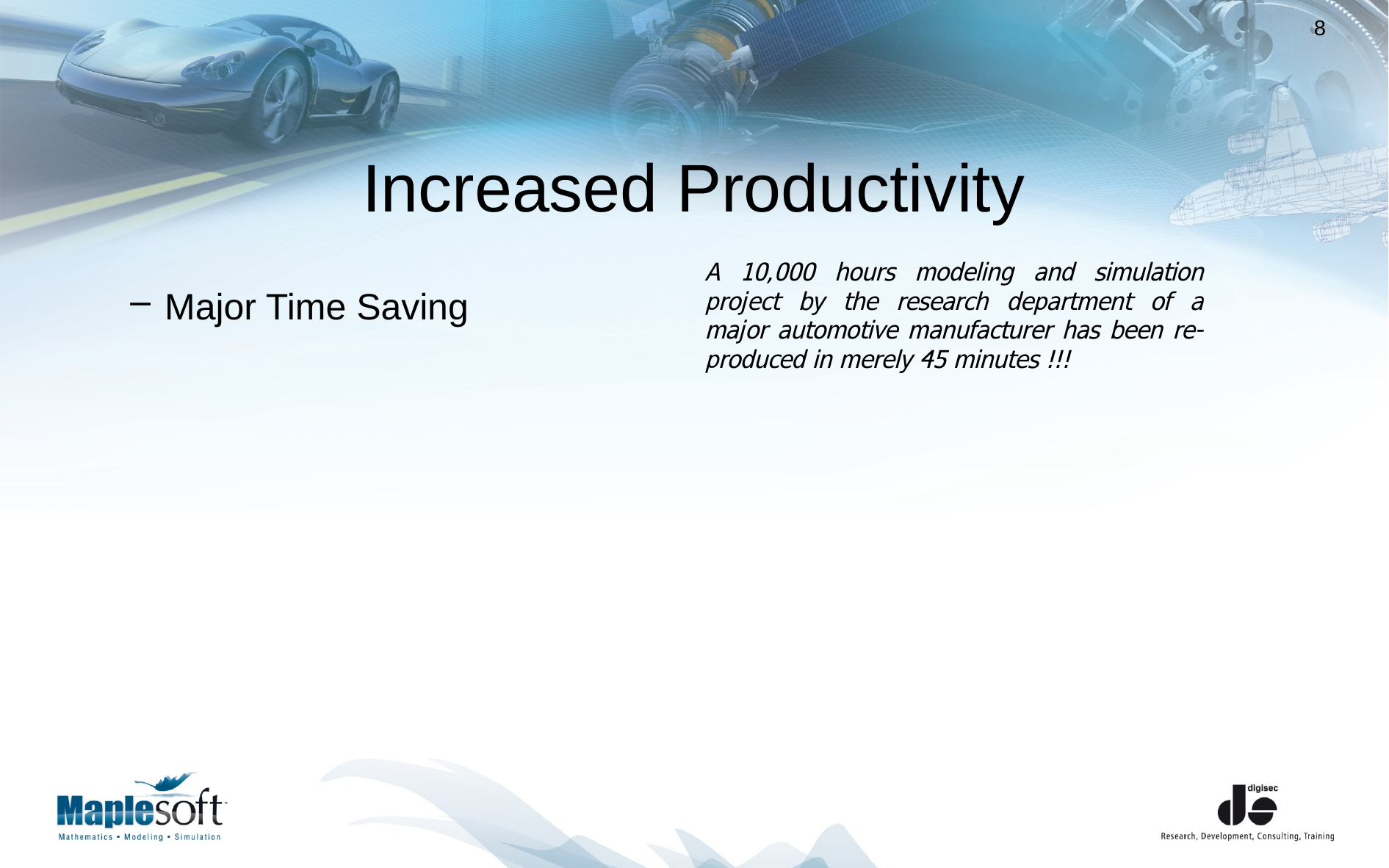

# Increased Productivity
A 10,000 hours modeling and simulation project by the research department of a major automotive manufacturer has been re-produced in merely 45 minutes !!!
Major Time Saving